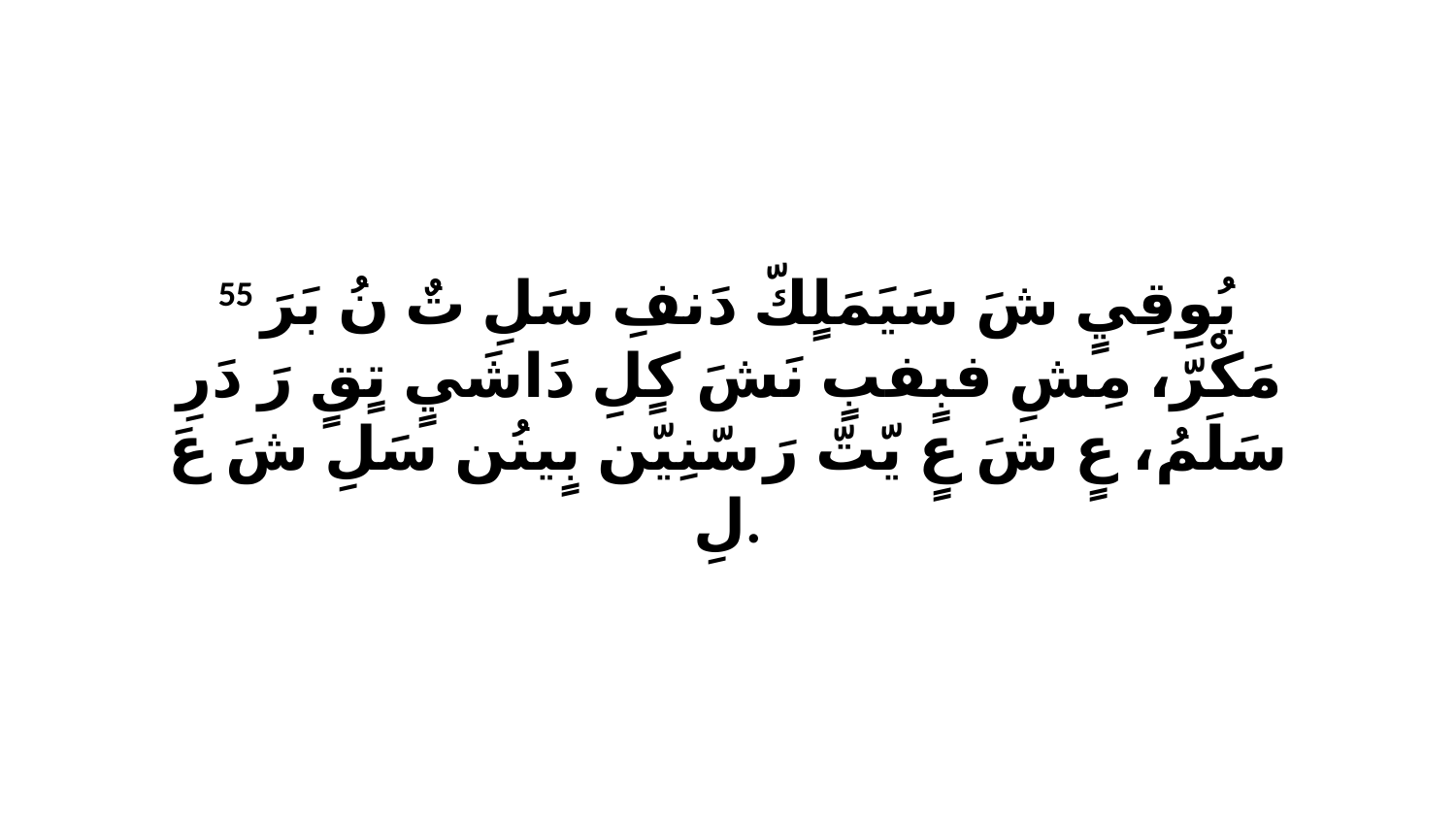

55 يُوِقِيٍ شَ سَيَمَلٍكّ دَنفِ سَلِ تٌ نُ بَرَ مَكْرّ، مِشِ فبٍفبٍ نَشَ كٍلِ دَاشَيٍ تٍقٍ رَ دَرِ سَلَمُ، عٍ شَ عٍ يّتّ رَ سّنِيّن بٍينُن سَلِ شَ عَ لِ.